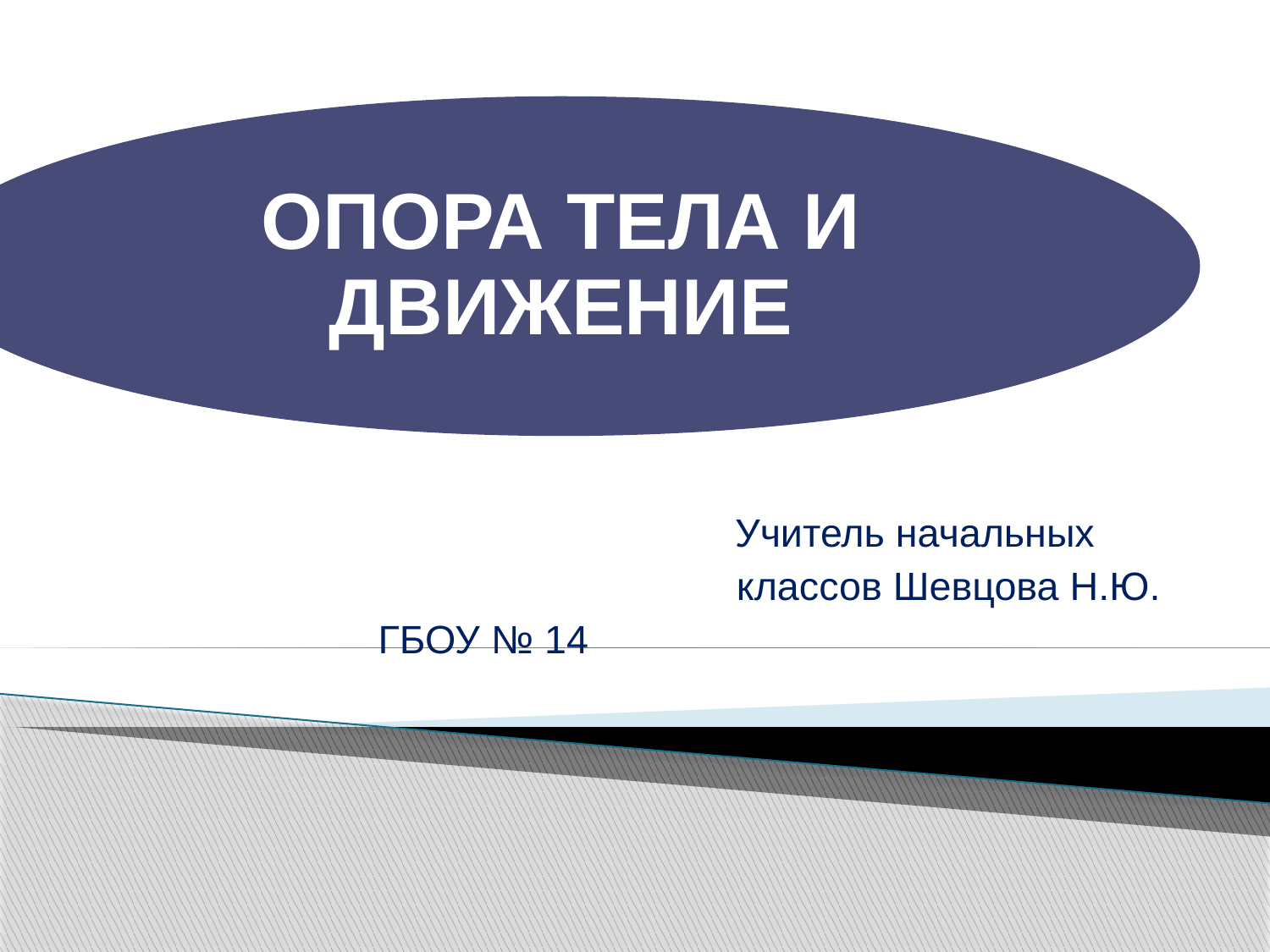

ОПОРА ТЕЛА И ДВИЖЕНИЕ
Учитель начальных
 классов Шевцова Н.Ю.
        ГБОУ № 14